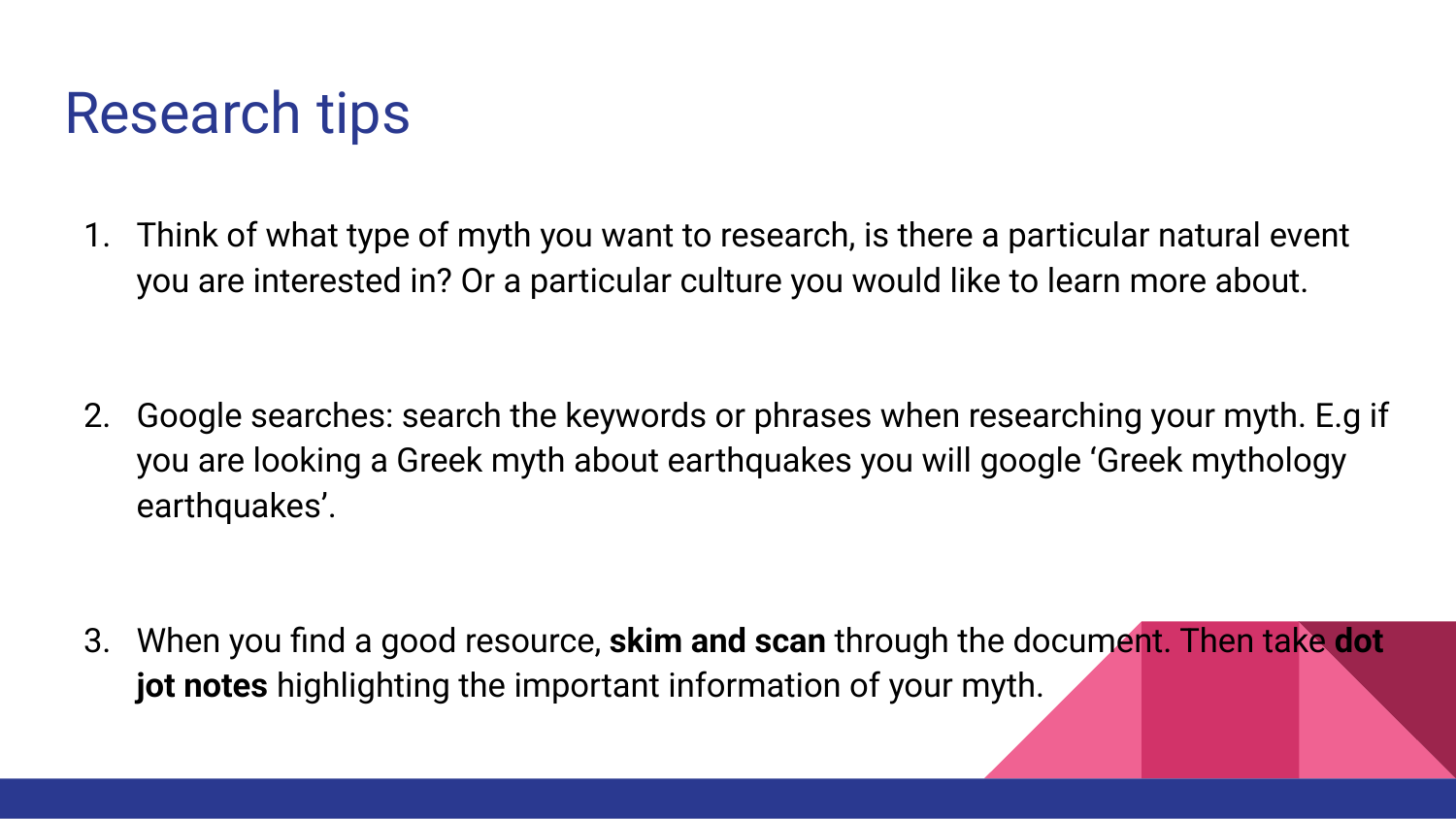

# Research tips
Think of what type of myth you want to research, is there a particular natural event you are interested in? Or a particular culture you would like to learn more about.

Google searches: search the keywords or phrases when researching your myth. E.g if you are looking a Greek myth about earthquakes you will google ‘Greek mythology earthquakes’.

When you find a good resource, skim and scan through the document. Then take dot jot notes highlighting the important information of your myth.